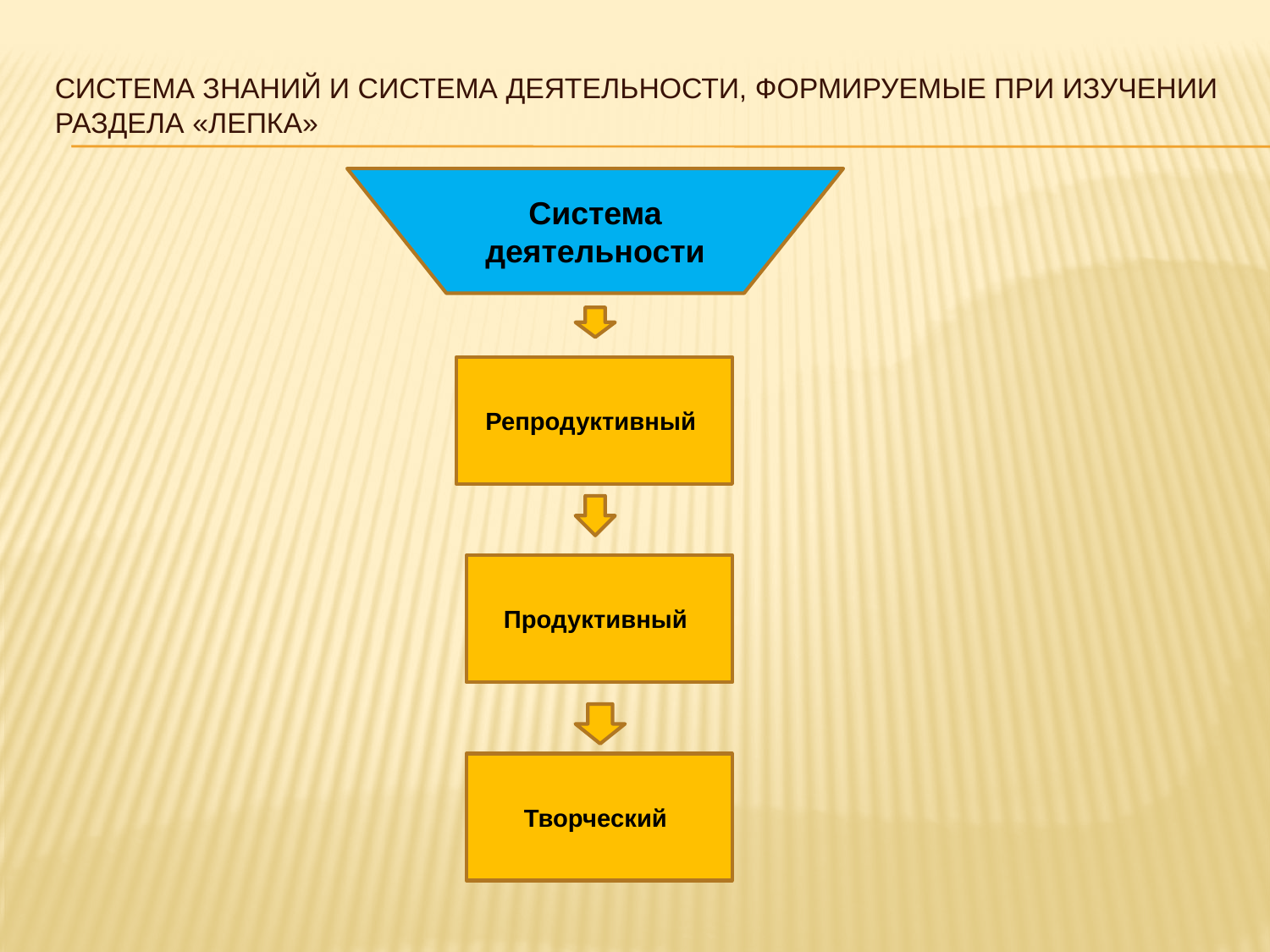

# Система знаний и система деятельности, формируемые при изучении раздела «Лепка»

Система деятельности

Репродуктивный

Продуктивный

Творческий